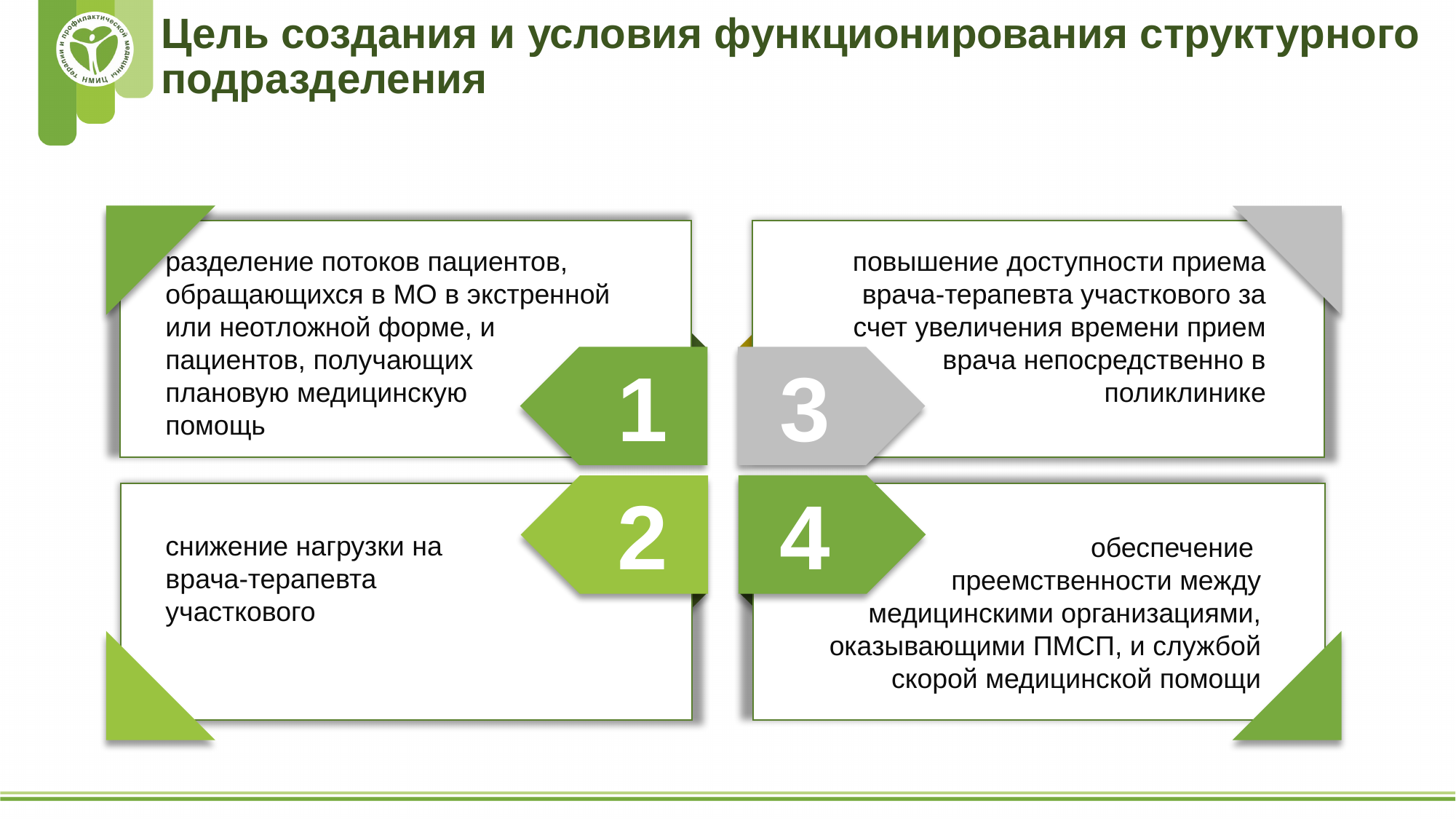

# Цель создания и условия функционирования структурного подразделения

разделение потоков пациентов, обращающихся в МО в экстренной или неотложной форме, и пациентов, получающих
плановую медицинскую
помощь
повышение доступности приема врача-терапевта участкового за счет увеличения времени прием врача непосредственно в поликлинике

1
3

2
4

снижение нагрузки на врача-терапевта участкового
обеспечение
преемственности между медицинскими организациями, оказывающими ПМСП, и службой скорой медицинской помощи